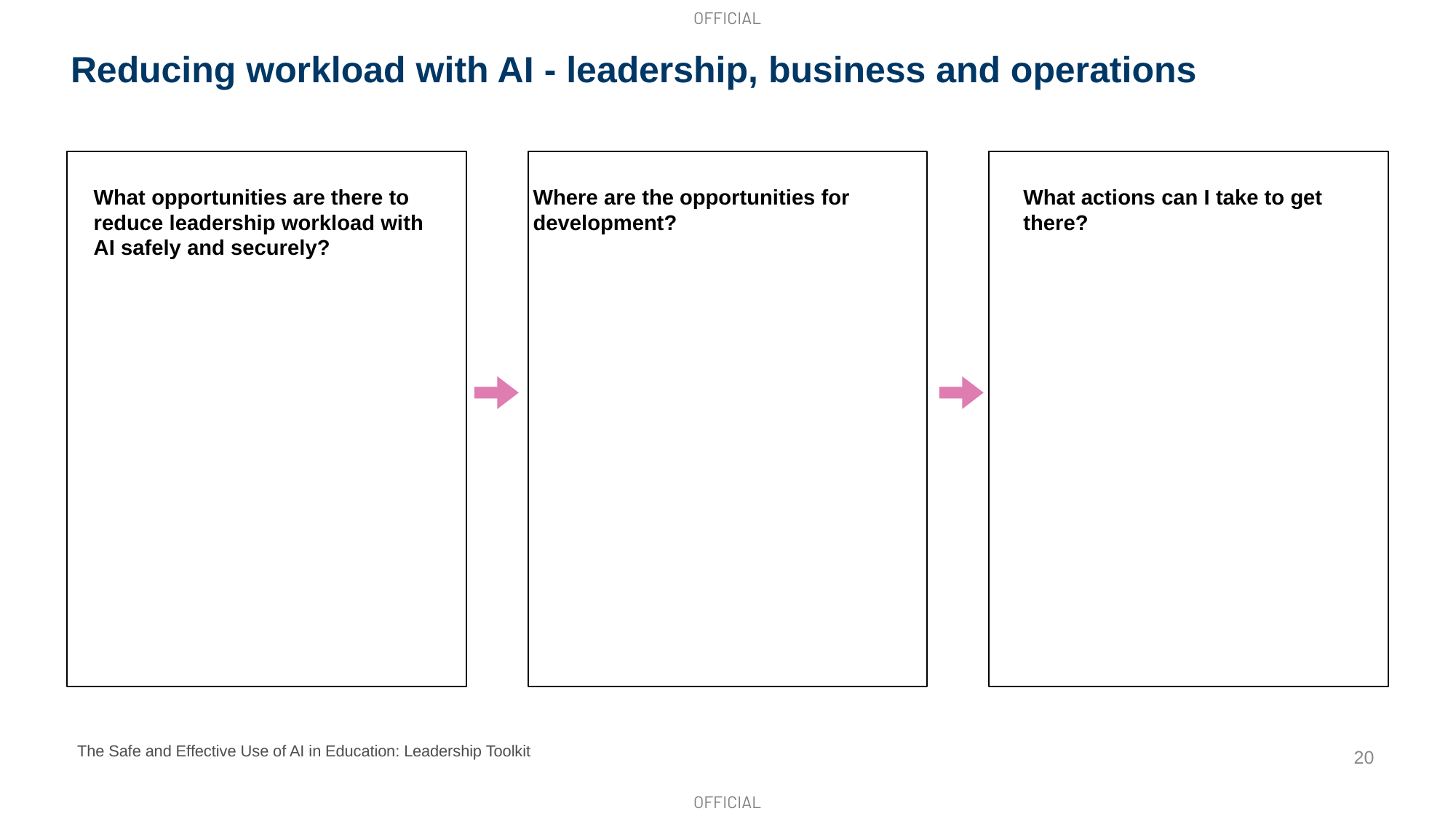

# Reducing workload with AI - leadership, business and operations

What opportunities are there to reduce leadership workload with AI safely and securely?
Where are the opportunities for development?
What actions can I take to get there?

The Safe and Effective Use of AI in Education: Leadership Toolkit

20